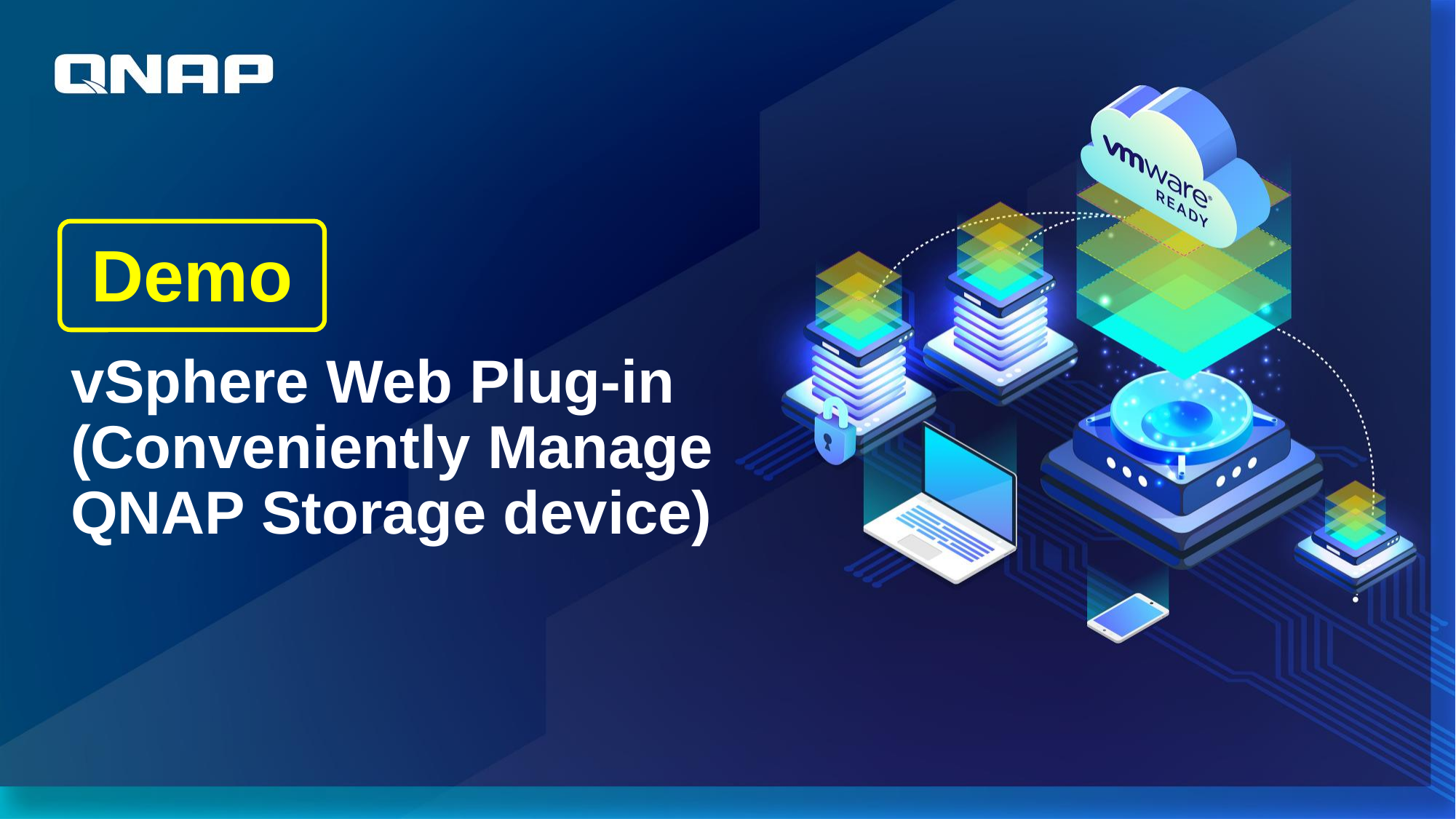

# Demo vSphere Web Plug-in (Conveniently Manage QNAP Storage device)